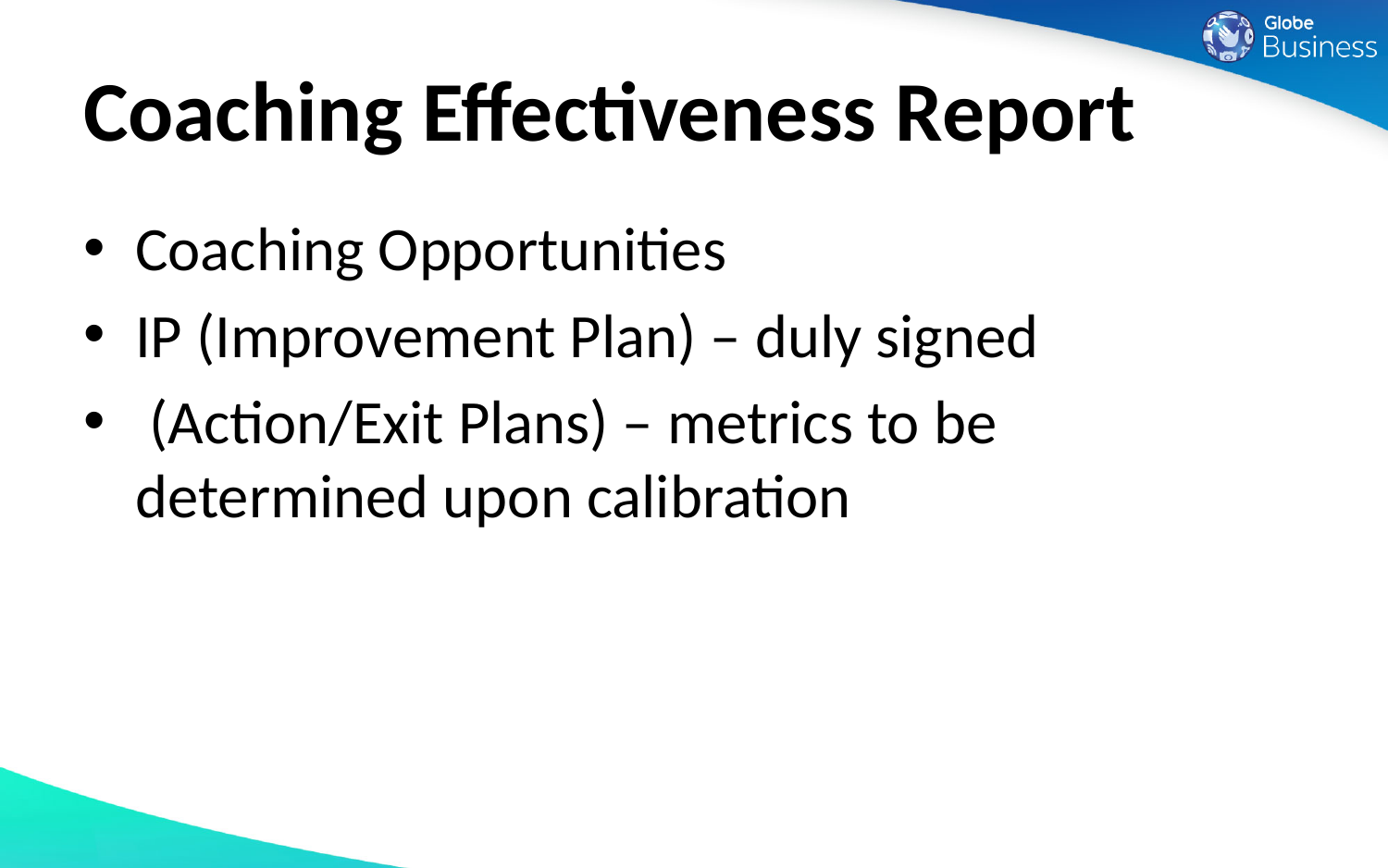

# Coaching Effectiveness Report
Coaching Opportunities
IP (Improvement Plan) – duly signed
 (Action/Exit Plans) – metrics to be determined upon calibration